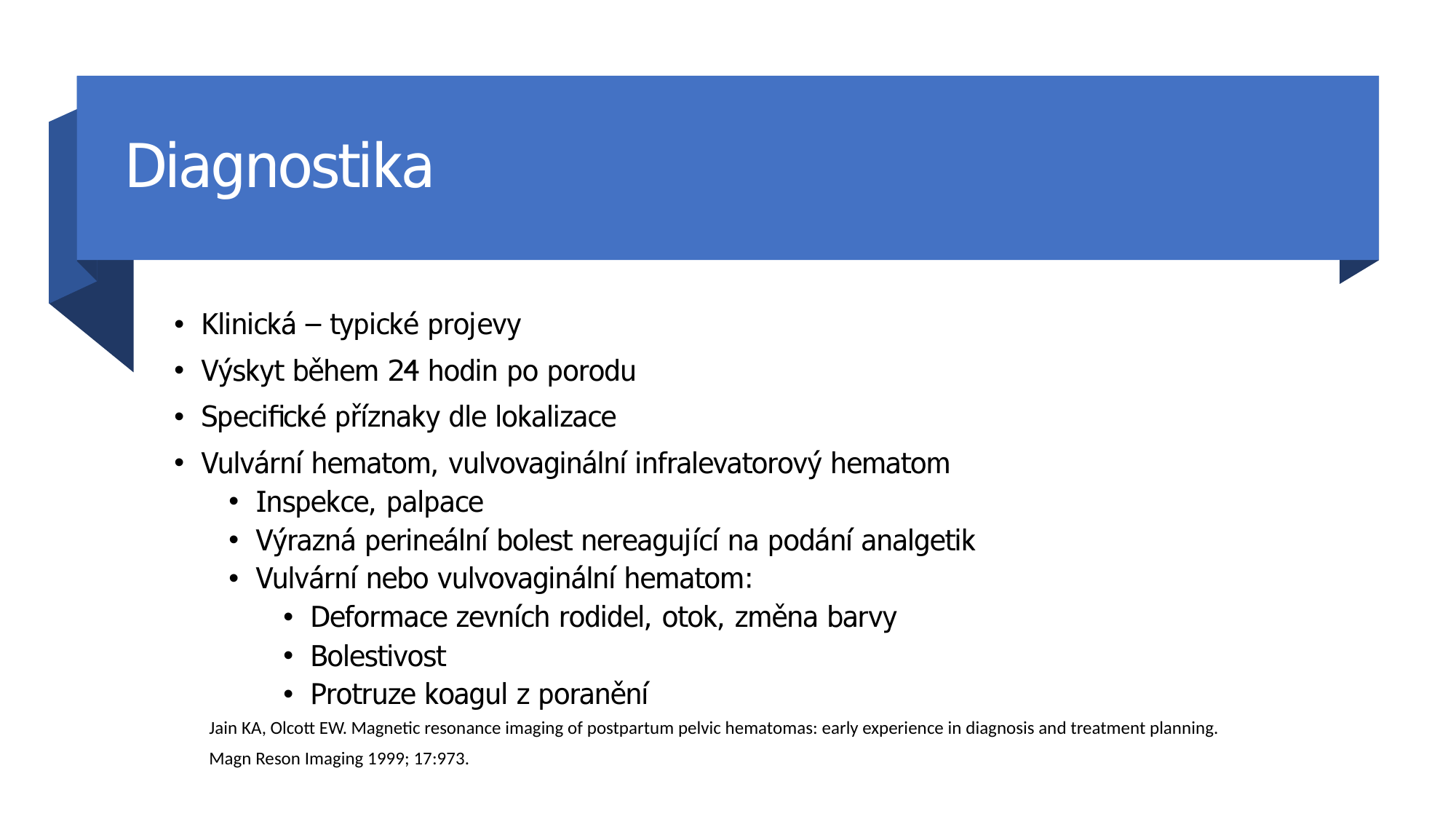

# Diagnostika

Klinická – typické projevy
Výskyt během 24 hodin po porodu
Specifické příznaky dle lokalizace
Vulvární hematom, vulvovaginální infralevatorový hematom
Inspekce, palpace
Výrazná perineální bolest nereagující na podání analgetik
Vulvární nebo vulvovaginální hematom:
Deformace zevních rodidel, otok, změna barvy
Bolestivost
Protruze koagul z poranění
Jain KA, Olcott EW. Magnetic resonance imaging of postpartum pelvic hematomas: early experience in diagnosis and treatment planning.
Magn Reson Imaging 1999; 17:973.